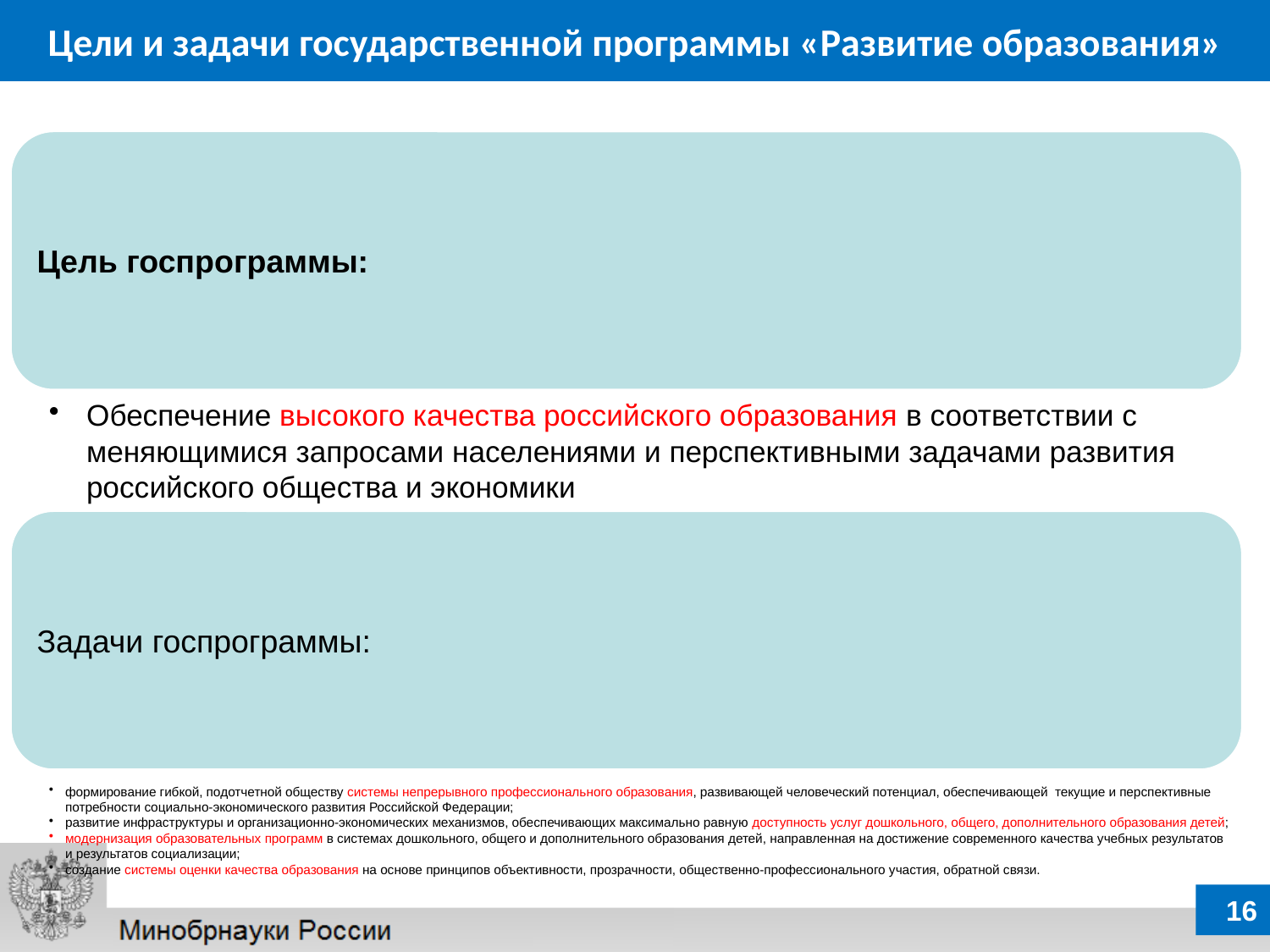

Цели и задачи государственной программы «Развитие образования»
Цель госпрограммы:
Обеспечение высокого качества российского образования в соответствии с меняющимися запросами населениями и перспективными задачами развития российского общества и экономики
Задачи госпрограммы:
формирование гибкой, подотчетной обществу системы непрерывного профессионального образования, развивающей человеческий потенциал, обеспечивающей  текущие и перспективные потребности социально-экономического развития Российской Федерации;
развитие инфраструктуры и организационно-экономических механизмов, обеспечивающих максимально равную доступность услуг дошкольного, общего, дополнительного образования детей;
модернизация образовательных программ в системах дошкольного, общего и дополнительного образования детей, направленная на достижение современного качества учебных результатов и результатов социализации;
создание системы оценки качества образования на основе принципов объективности, прозрачности, общественно-профессионального участия, обратной связи.